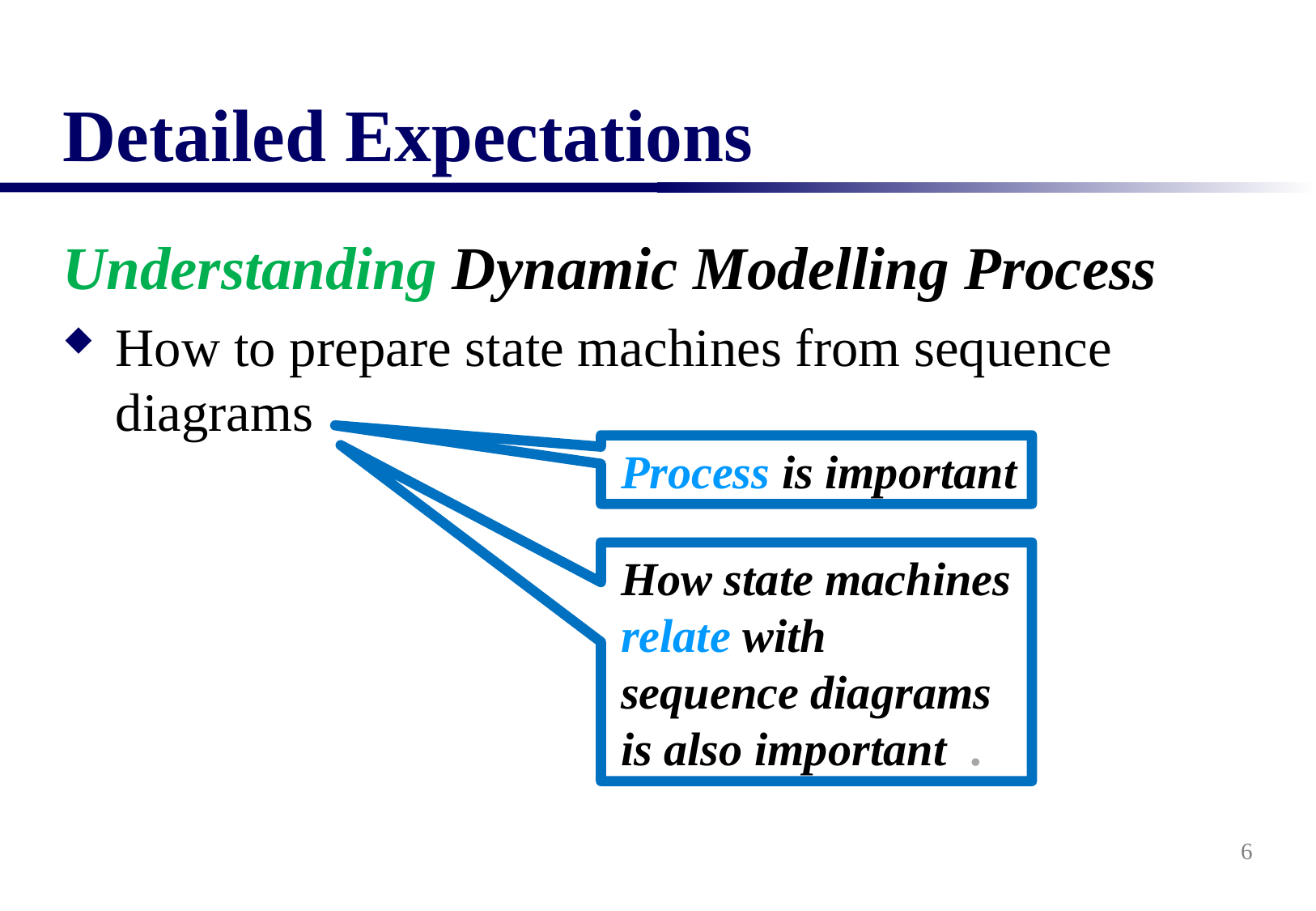

# Detailed Expectations
Understanding Dynamic Modelling Process
How to prepare state machines from sequence diagrams

Process is important
How state machines relate with
sequence diagrams
is also important  .
6